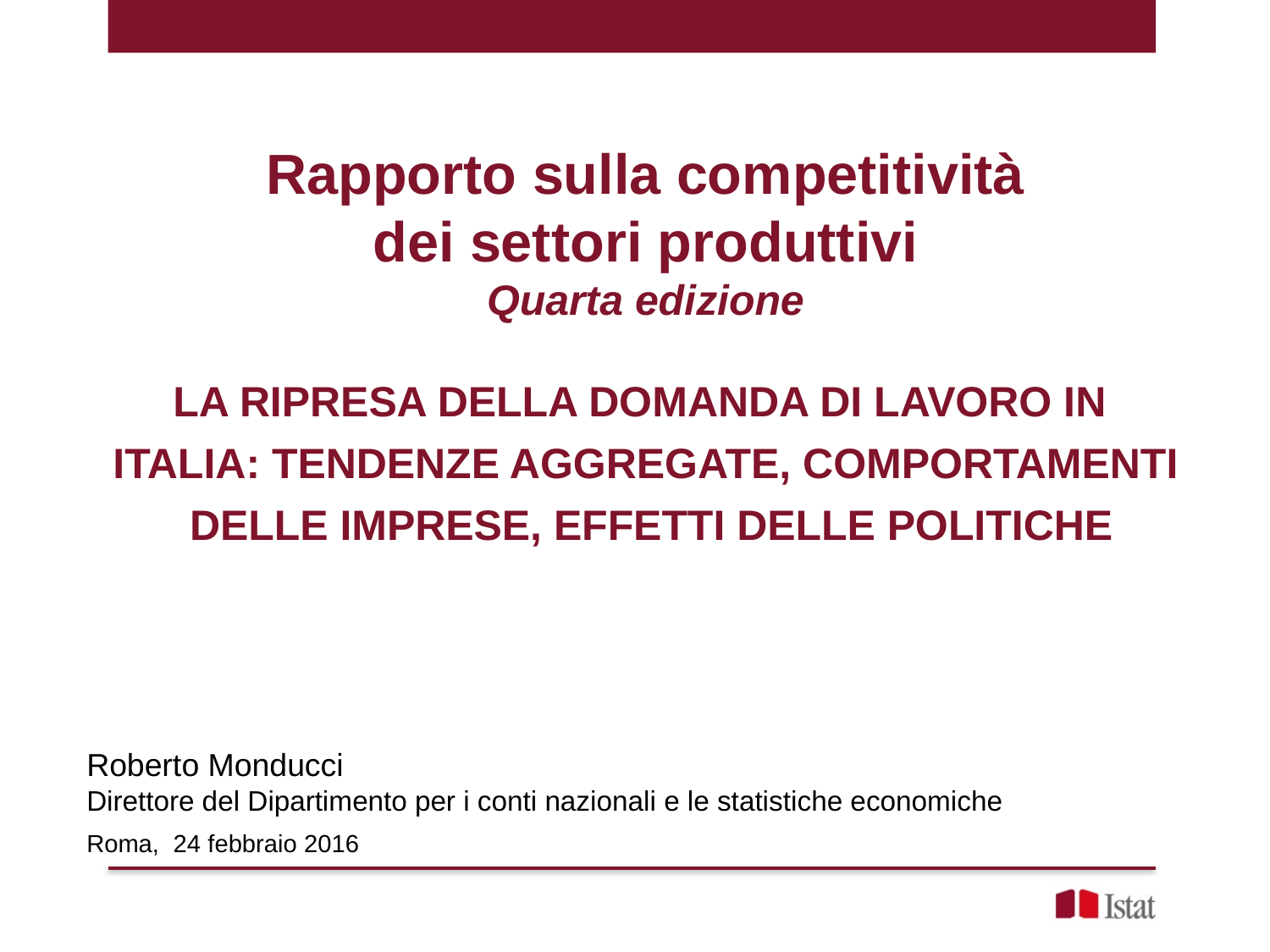

Rapporto sulla competitività
dei settori produttivi
Quarta edizione

LA RIPRESA DELLA DOMANDA DI LAVORO IN
ITALIA: TENDENZE AGGREGATE, COMPORTAMENTI
 DELLE IMPRESE, EFFETTI DELLE POLITICHE

Roberto Monducci
Direttore del Dipartimento per i conti nazionali e le statistiche economiche
Roma,  24 febbraio 2016